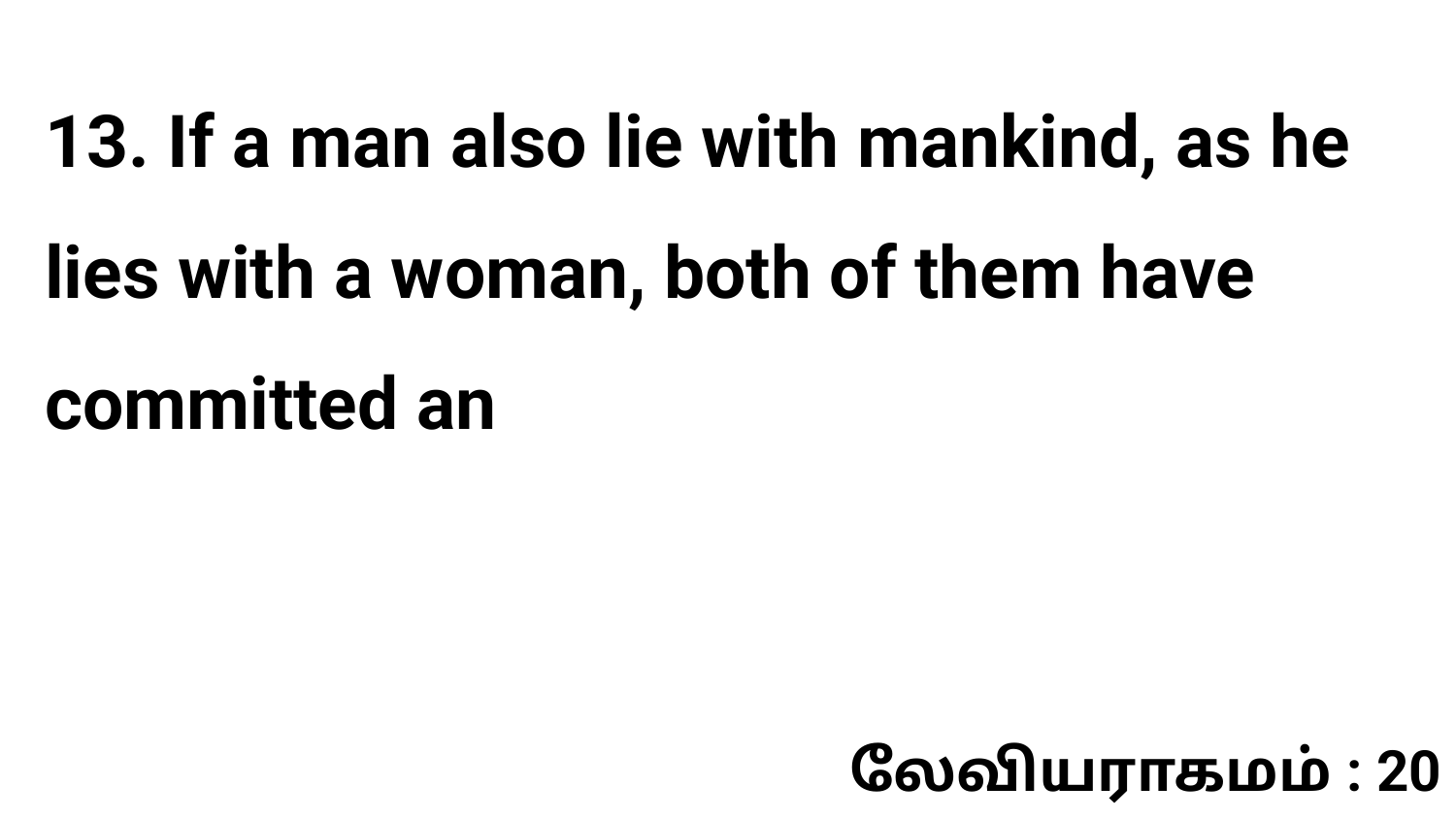

13. If a man also lie with mankind, as he lies with a woman, both of them have committed an
லேவியராகமம் : 20